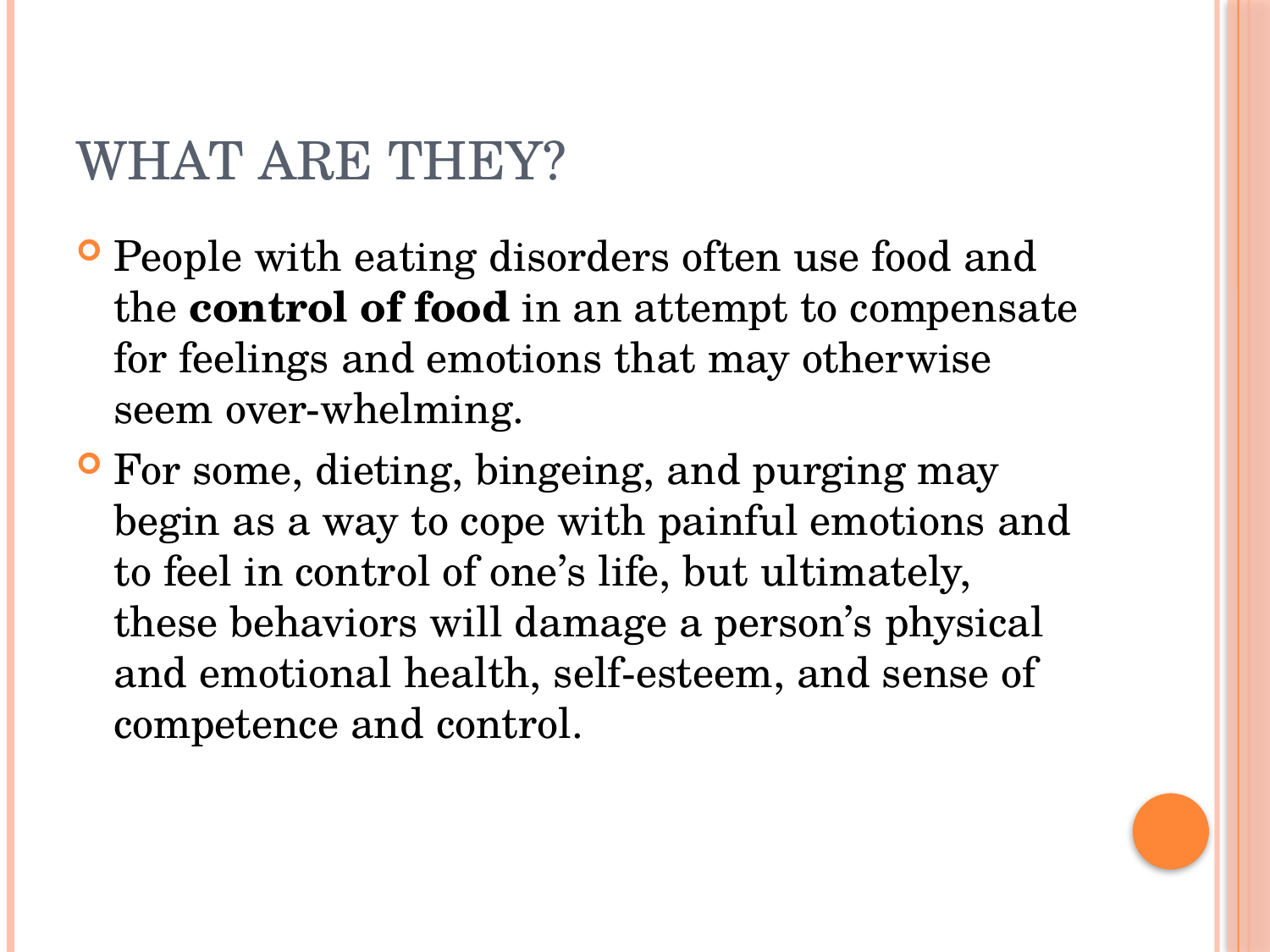

# What are they?
People with eating disorders often use food and the control of food in an attempt to compensate for feelings and emotions that may otherwise seem over-whelming.
For some, dieting, bingeing, and purging may begin as a way to cope with painful emotions and to feel in control of one’s life, but ultimately, these behaviors will damage a person’s physical and emotional health, self-esteem, and sense of competence and control.